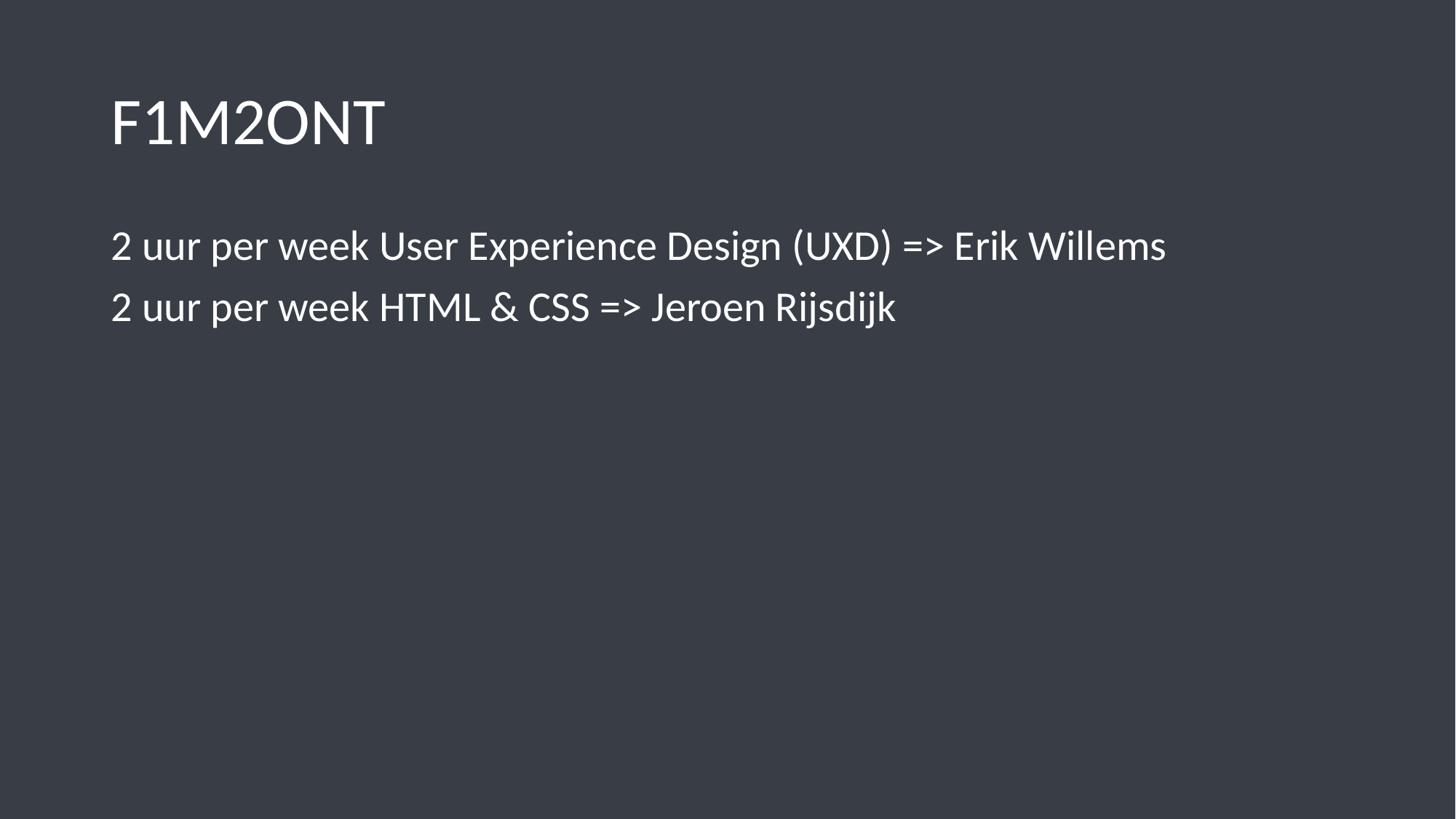

# F1M2ONT
2 uur per week User Experience Design (UXD) => Erik Willems
2 uur per week HTML & CSS => Jeroen Rijsdijk